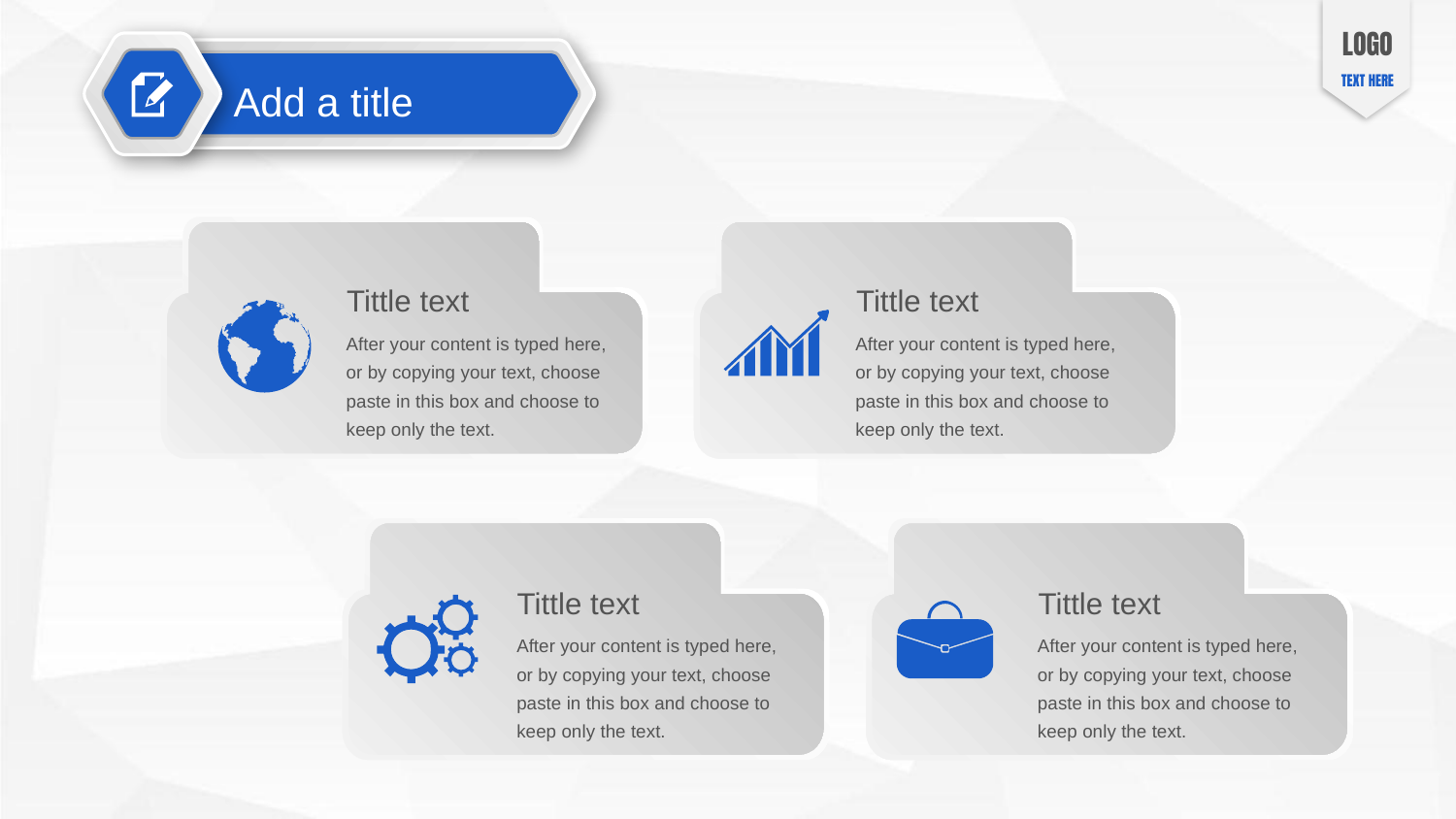

LOGO
TEXT HERE

Add a title

Tittle text
Tittle text

After your content is typed here, or by copying your text, choose paste in this box and choose to keep only the text.
After your content is typed here, or by copying your text, choose paste in this box and choose to keep only the text.

Tittle text
Tittle text

After your content is typed here, or by copying your text, choose paste in this box and choose to keep only the text.
After your content is typed here, or by copying your text, choose paste in this box and choose to keep only the text.